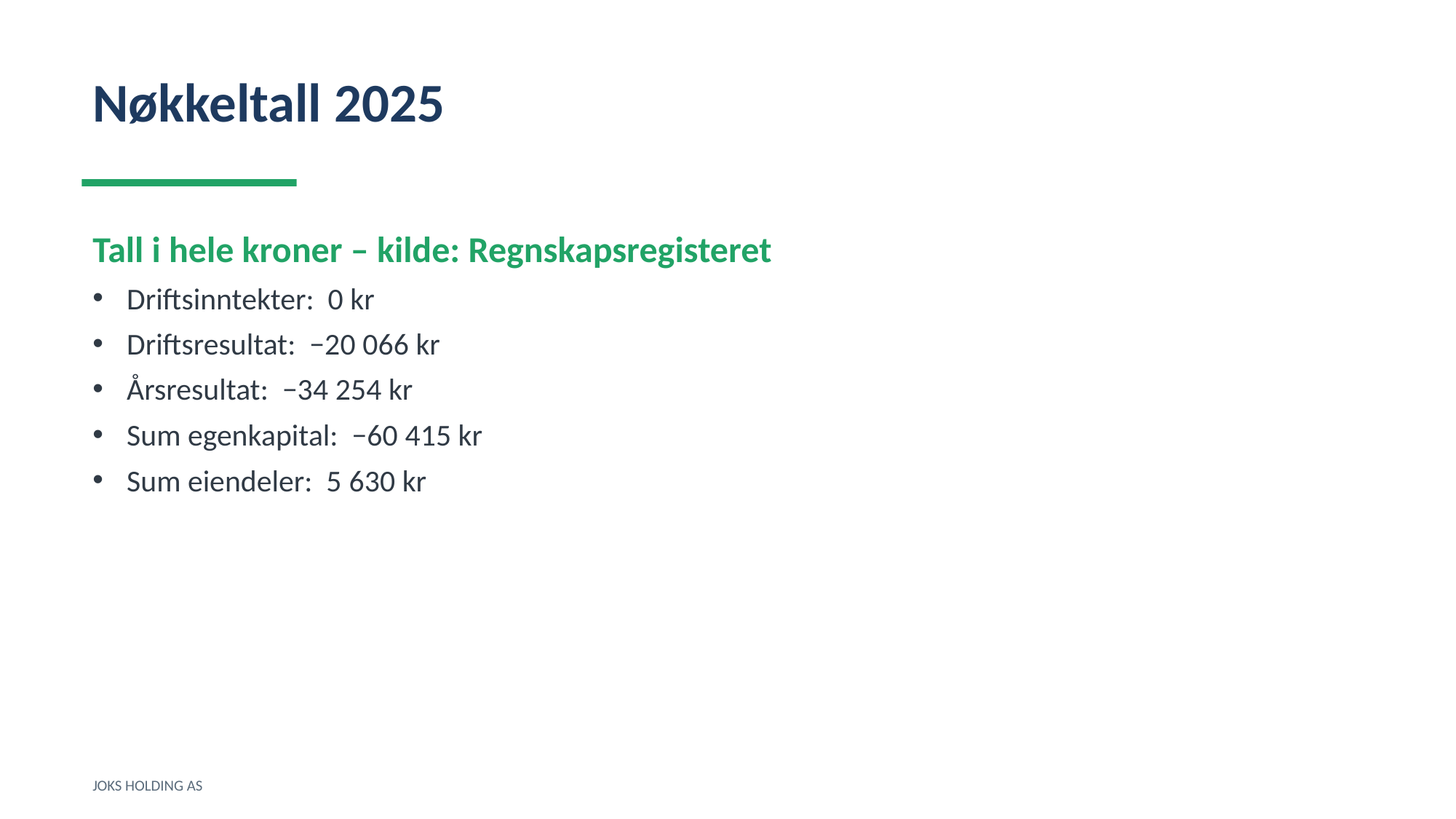

Nøkkeltall 2025

Tall i hele kroner – kilde: Regnskapsregisteret
Driftsinntekter:  0 kr
Driftsresultat:  −20 066 kr
Årsresultat:  −34 254 kr
Sum egenkapital:  −60 415 kr
Sum eiendeler:  5 630 kr
JOKS HOLDING AS